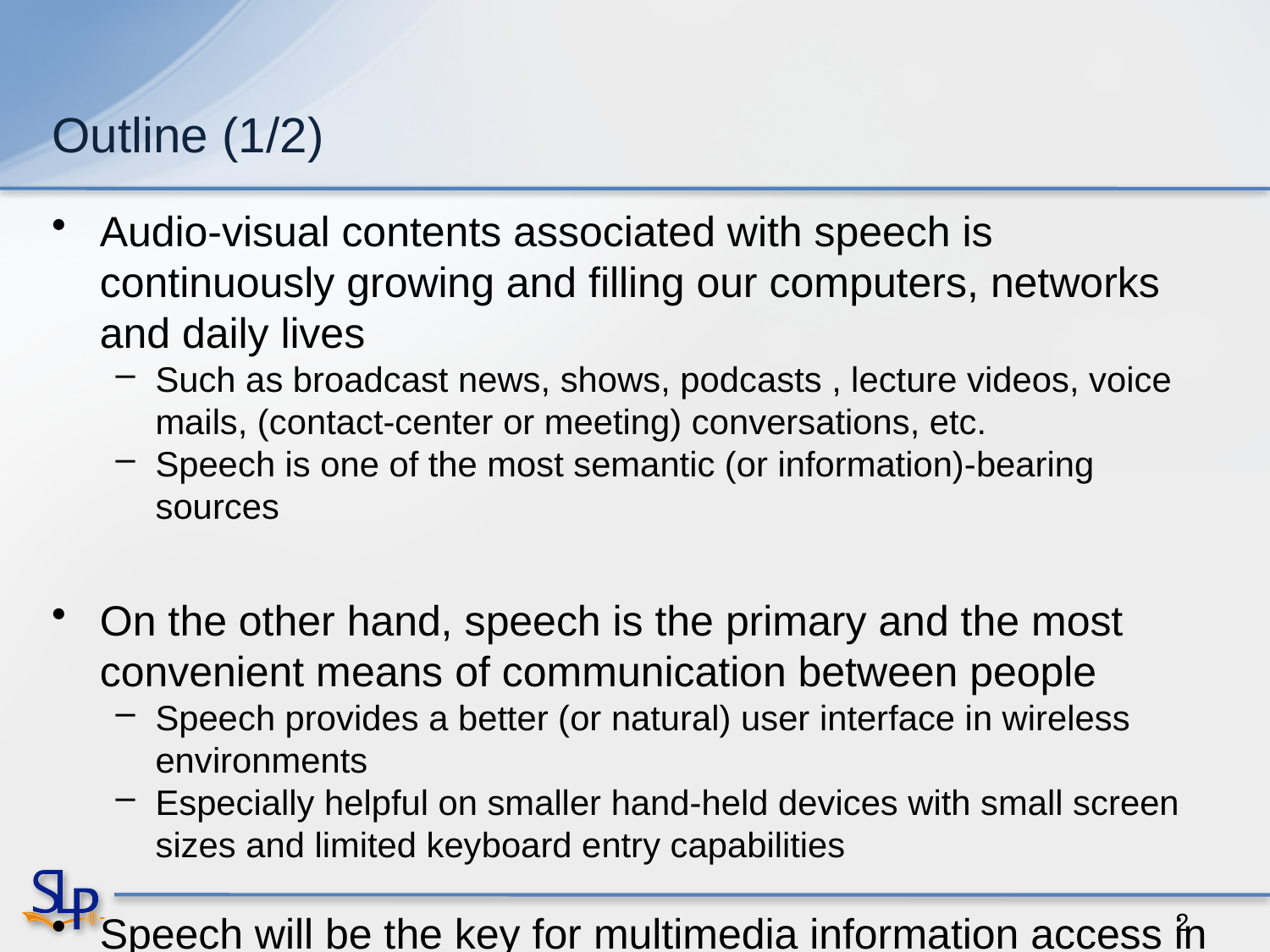

# Outline (1/2)
Audio-visual contents associated with speech is continuously growing and filling our computers, networks and daily lives
Such as broadcast news, shows, podcasts , lecture videos, voice mails, (contact-center or meeting) conversations, etc.
Speech is one of the most semantic (or information)-bearing sources

On the other hand, speech is the primary and the most convenient means of communication between people
Speech provides a better (or natural) user interface in wireless environments
Especially helpful on smaller hand-held devices with small screen sizes and limited keyboard entry capabilities

Speech will be the key for multimedia information access in the near future